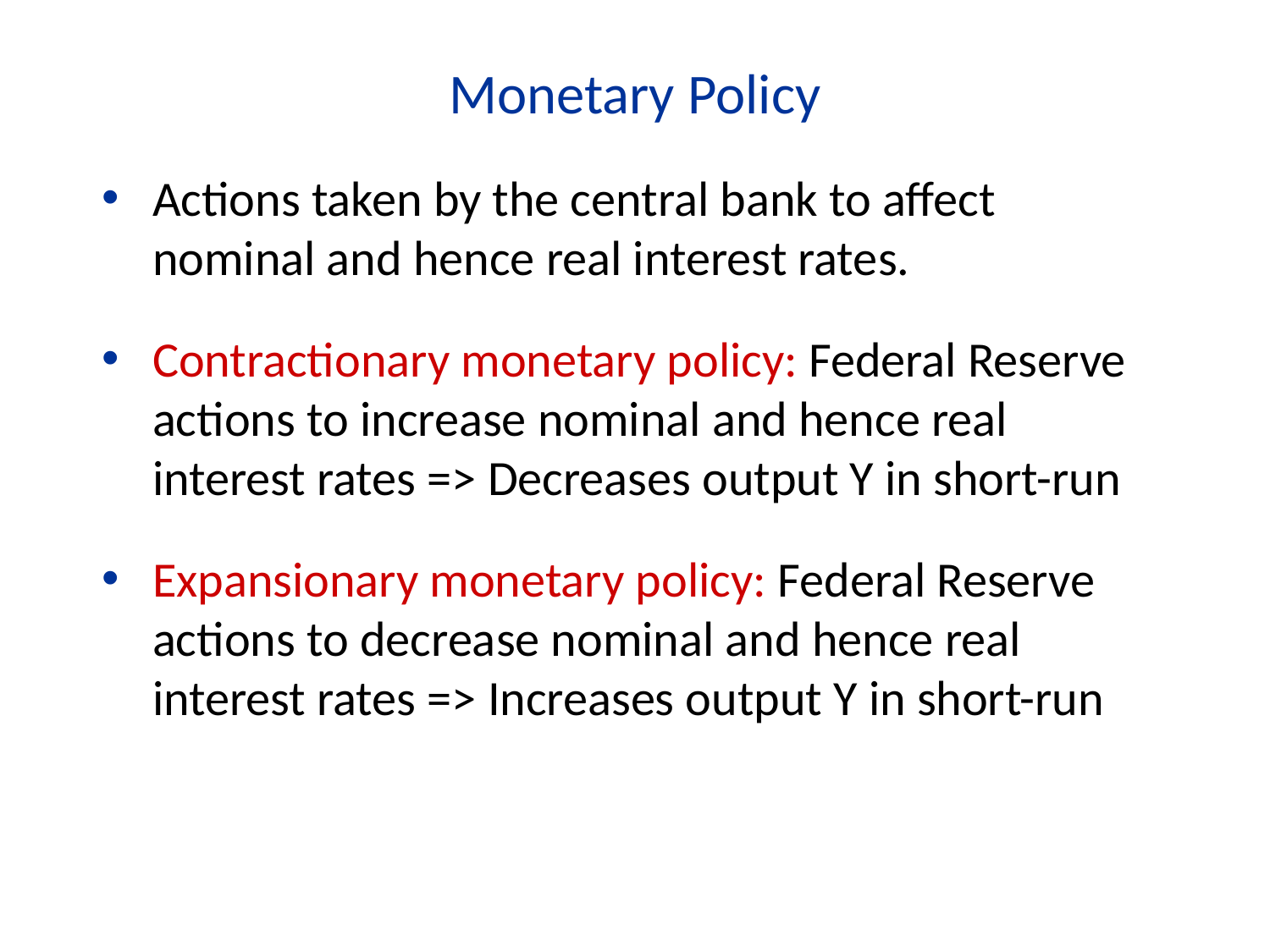

Monetary Policy
Actions taken by the central bank to affect nominal and hence real interest rates.
Contractionary monetary policy: Federal Reserve actions to increase nominal and hence real interest rates => Decreases output Y in short-run
Expansionary monetary policy: Federal Reserve actions to decrease nominal and hence real interest rates => Increases output Y in short-run